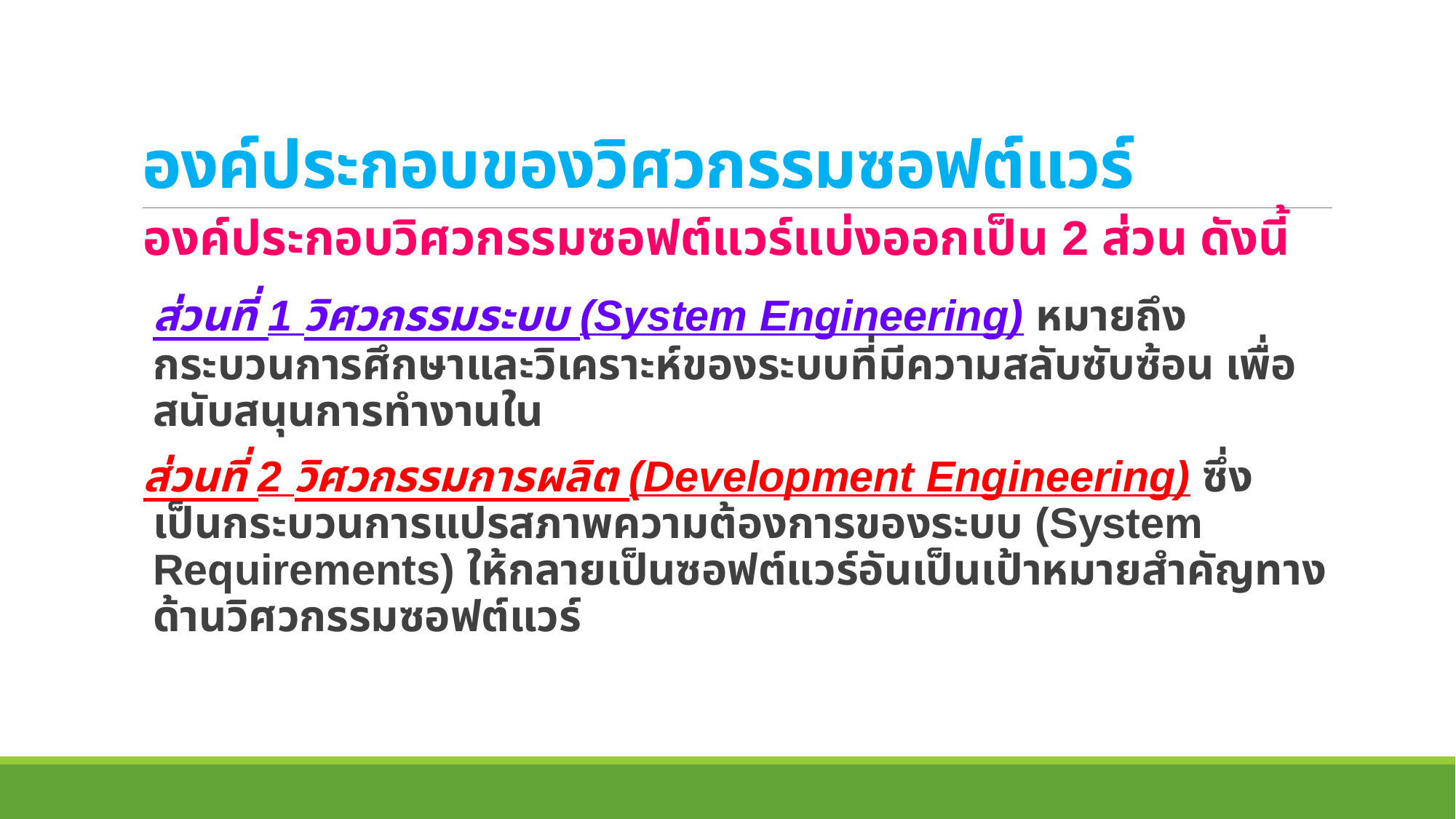

# องค์ประกอบของวิศวกรรมซอฟต์แวร์
องค์ประกอบวิศวกรรมซอฟต์แวร์แบ่งออกเป็น 2 ส่วน ดังนี้
	ส่วนที่ 1 วิศวกรรมระบบ (System Engineering) หมายถึง กระบวนการศึกษาและวิเคราะห์ของระบบที่มีความสลับซับซ้อน เพื่อสนับสนุนการทำงานใน
ส่วนที่ 2 วิศวกรรมการผลิต (Development Engineering) ซึ่งเป็นกระบวนการแปรสภาพความต้องการของระบบ (System Requirements) ให้กลายเป็นซอฟต์แวร์อันเป็นเป้าหมายสำคัญทางด้านวิศวกรรมซอฟต์แวร์